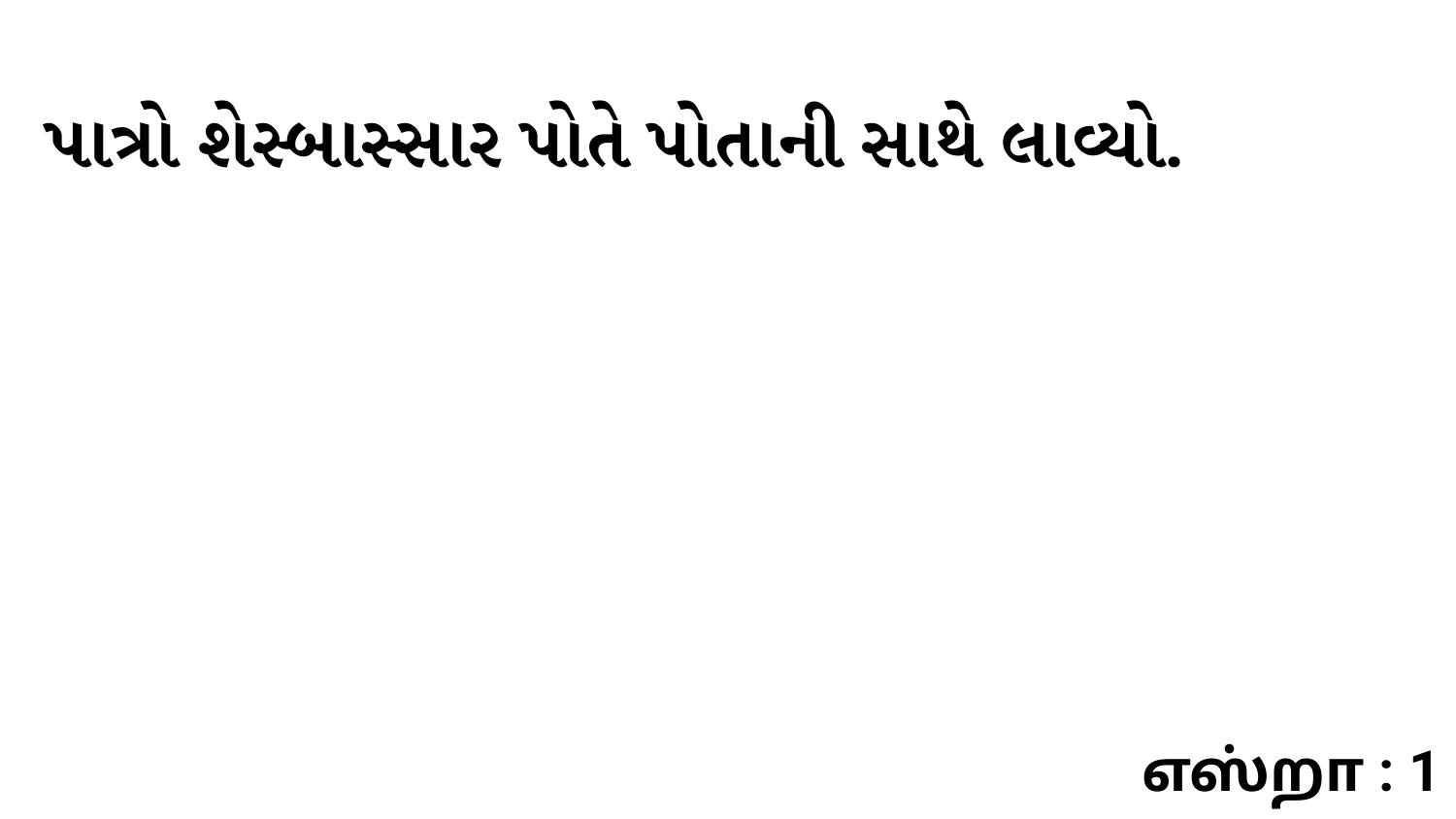

પાત્રો શેસ્બાસ્સાર પોતે પોતાની સાથે લાવ્યો.
எஸ்றா : 1